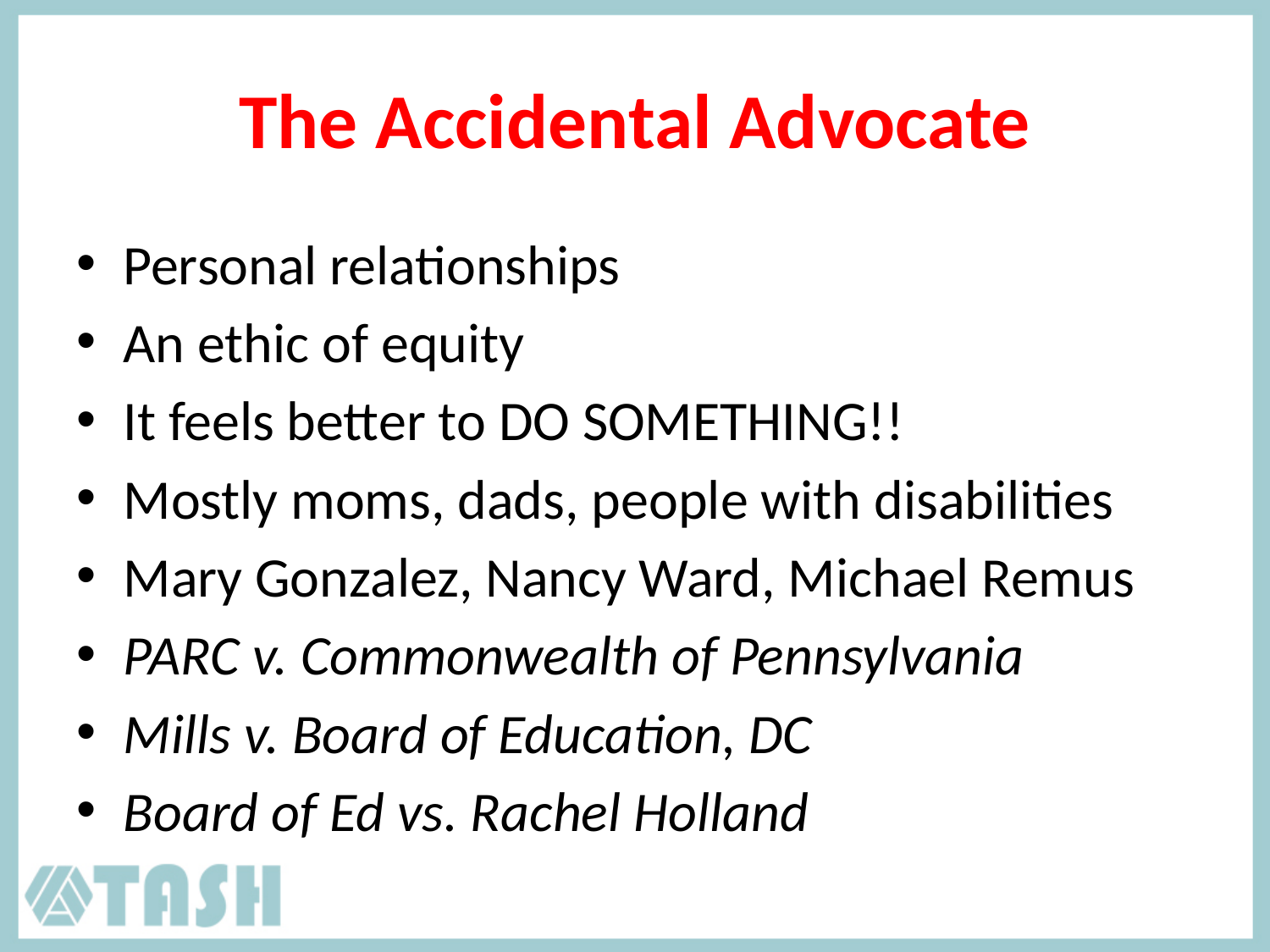

# The Accidental Advocate
Personal relationships
An ethic of equity
It feels better to DO SOMETHING!!
Mostly moms, dads, people with disabilities
Mary Gonzalez, Nancy Ward, Michael Remus
PARC v. Commonwealth of Pennsylvania
Mills v. Board of Education, DC
Board of Ed vs. Rachel Holland